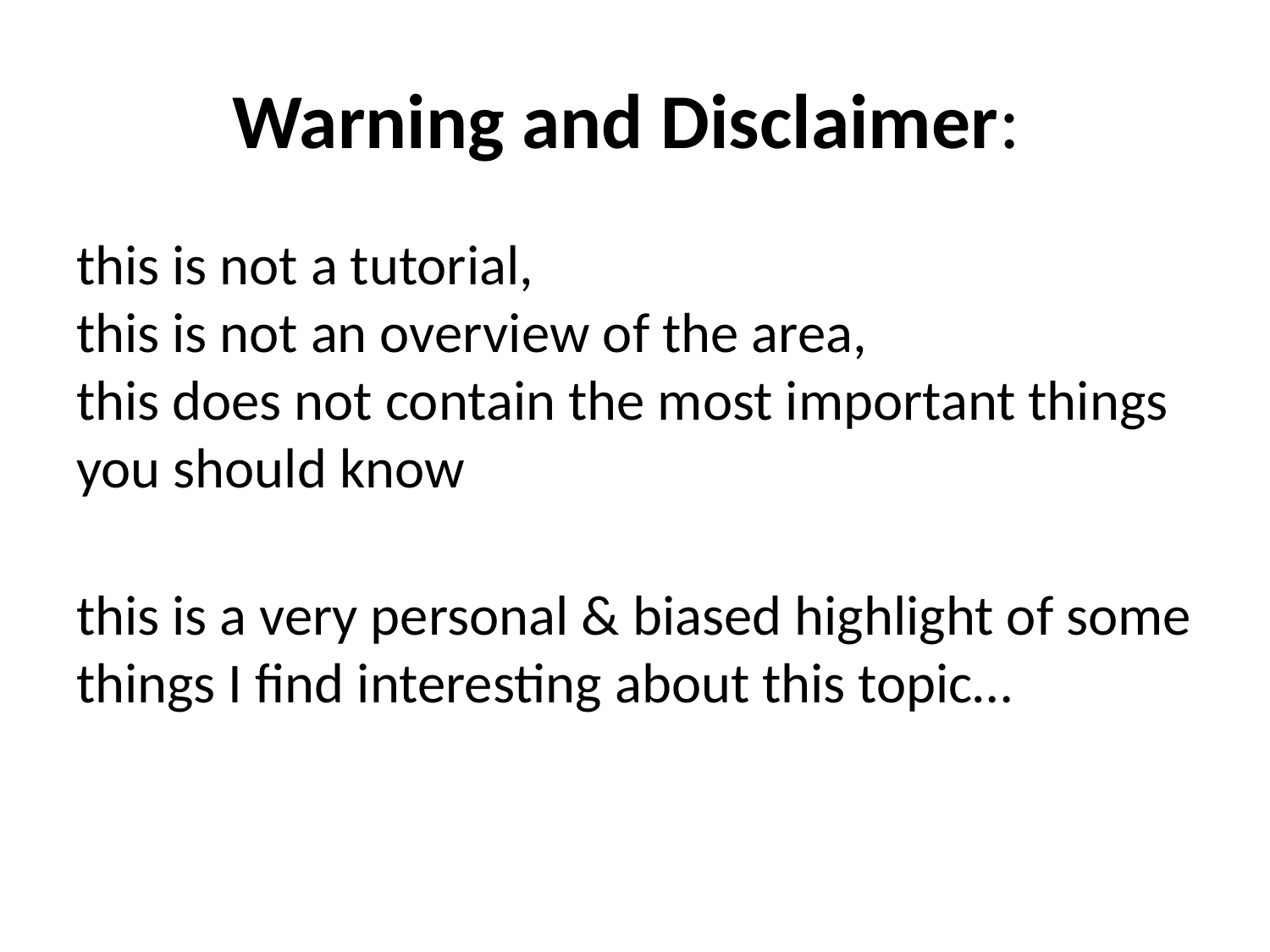

# Warning and Disclaimer:
this is not a tutorial,
this is not an overview of the area,
this does not contain the most important things you should know
this is a very personal & biased highlight of some things I find interesting about this topic…